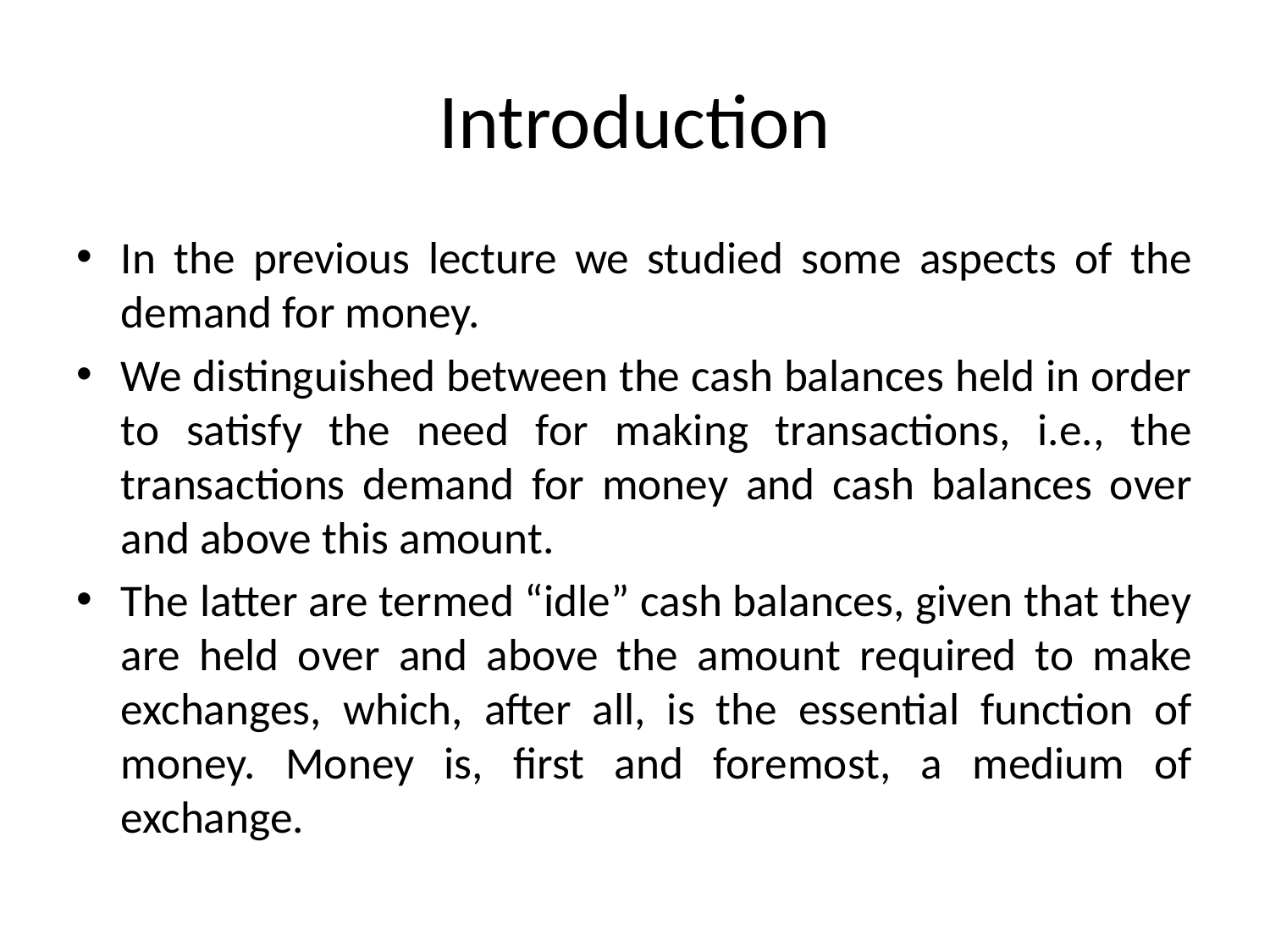

# Introduction
In the previous lecture we studied some aspects of the demand for money.
We distinguished between the cash balances held in order to satisfy the need for making transactions, i.e., the transactions demand for money and cash balances over and above this amount.
The latter are termed “idle” cash balances, given that they are held over and above the amount required to make exchanges, which, after all, is the essential function of money. Money is, first and foremost, a medium of exchange.